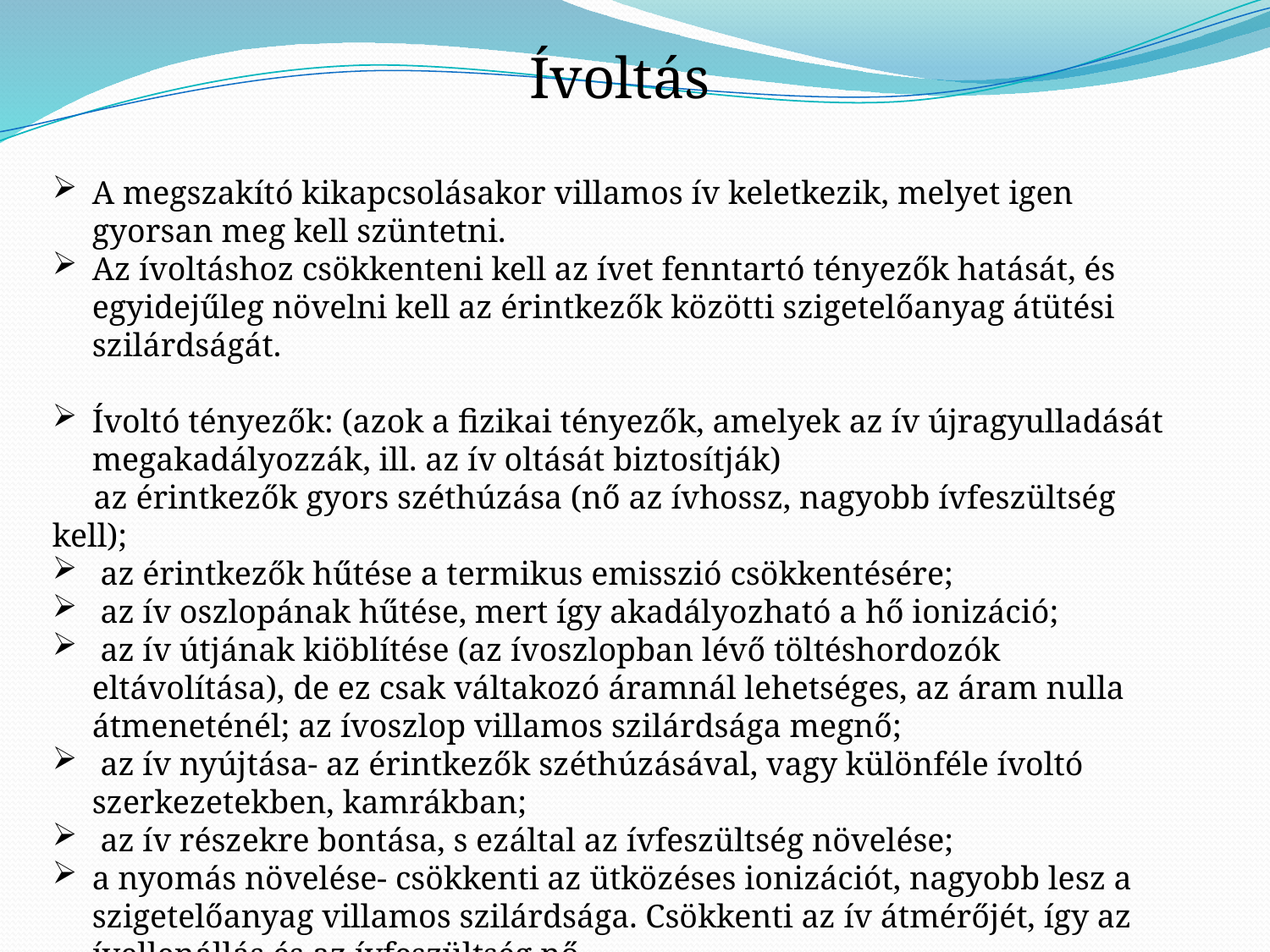

Ívoltás
A megszakító kikapcsolásakor villamos ív keletkezik, melyet igen gyorsan meg kell szüntetni.
Az ívoltáshoz csökkenteni kell az ívet fenntartó tényezők hatását, és egyidejűleg növelni kell az érintkezők közötti szigetelőanyag átütési szilárdságát.
Ívoltó tényezők: (azok a fizikai tényezők, amelyek az ív újragyulladását megakadályozzák, ill. az ív oltását biztosítják)
     az érintkezők gyors széthúzása (nő az ívhossz, nagyobb ívfeszültség kell);
 az érintkezők hűtése a termikus emisszió csökkentésére;
 az ív oszlopának hűtése, mert így akadályozható a hő ionizáció;
 az ív útjának kiöblítése (az ívoszlopban lévő töltéshordozók eltávolítása), de ez csak váltakozó áramnál lehetséges, az áram nulla átmeneténél; az ívoszlop villamos szilárdsága megnő;
 az ív nyújtása- az érintkezők széthúzásával, vagy különféle ívoltó szerkezetekben, kamrákban;
 az ív részekre bontása, s ezáltal az ívfeszültség növelése;
a nyomás növelése- csökkenti az ütközéses ionizációt, nagyobb lesz a szigetelőanyag villamos szilárdsága. Csökkenti az ív átmérőjét, így az ívellenállás és az ívfeszültség nő.